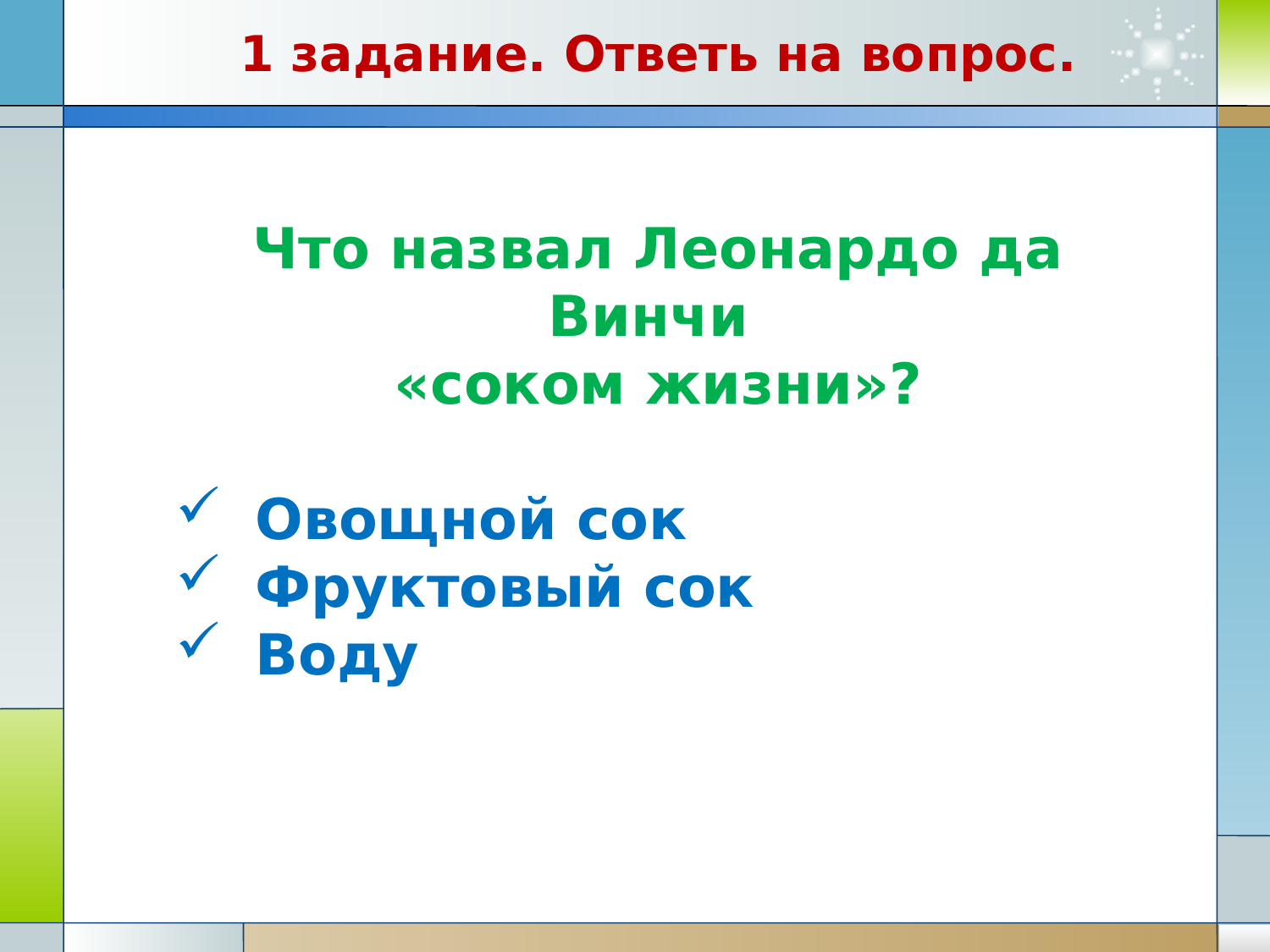

1 задание. Ответь на вопрос.
Что назвал Леонардо да Винчи
«соком жизни»?

Овощной сок
Фруктовый сок
Воду